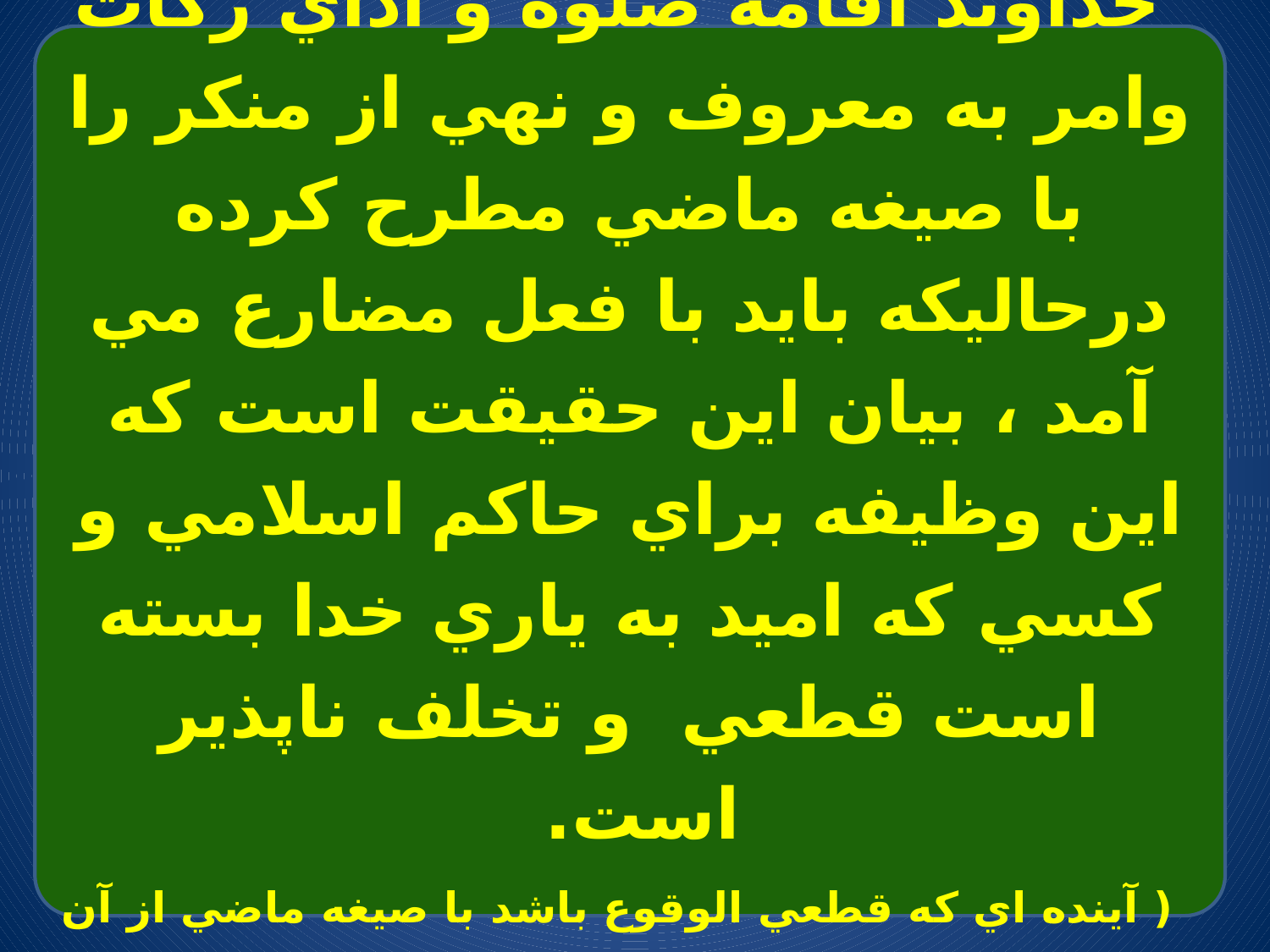

خداوند اقامه صلوة و اداي زکات وامر به معروف و نهي از منکر را با صيغه ماضي مطرح کرده درحاليکه بايد با فعل مضارع مي آمد ، بيان اين حقيقت است که اين وظيفه براي حاکم اسلامي و کسي که اميد به ياري خدا بسته است قطعي  و تخلف ناپذير است.
( آينده اي که قطعي الوقوع باشد با صيغه ماضي از آن تعبير مي شود ) .